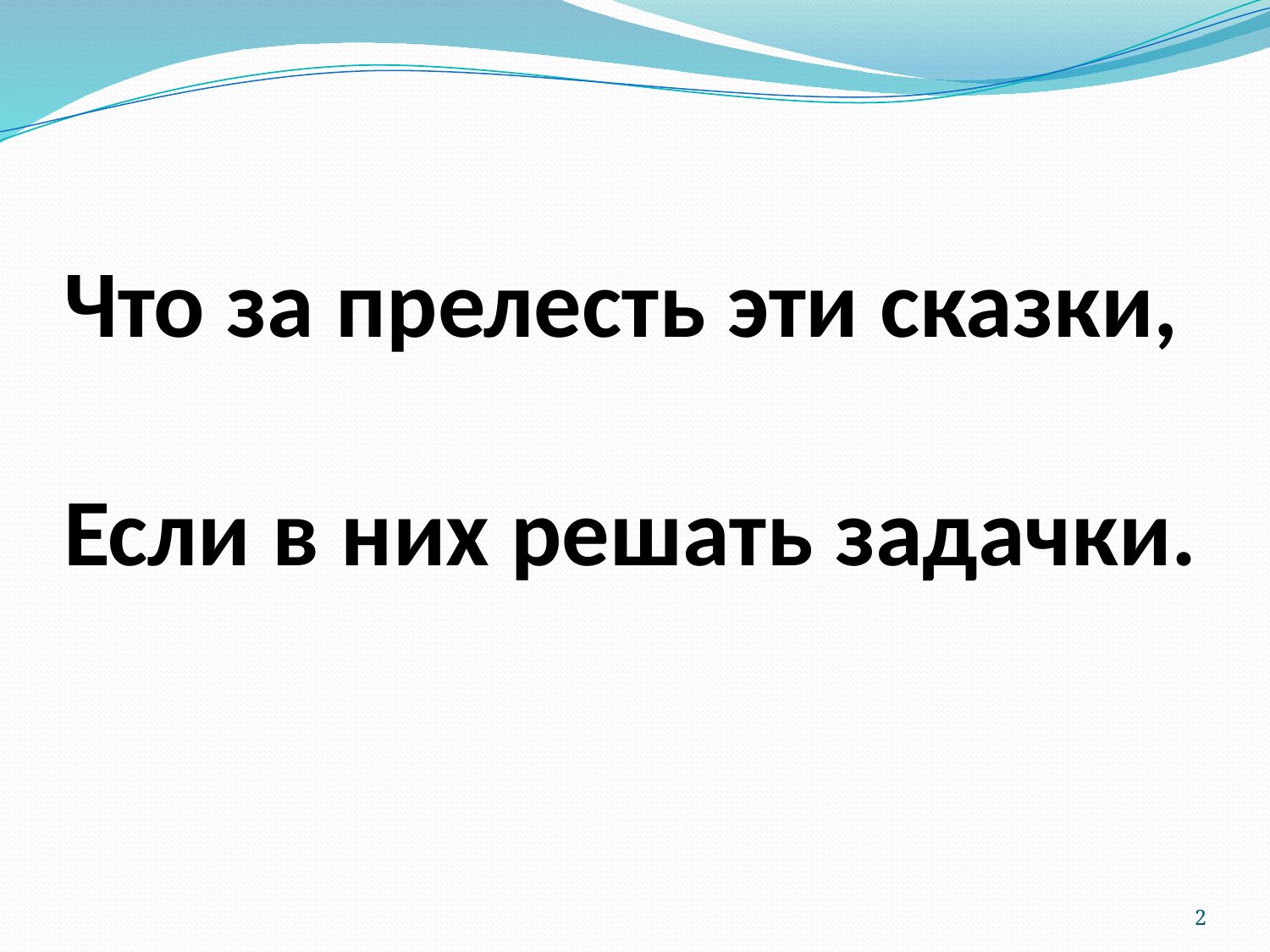

# Что за прелесть эти сказки, Если в них решать задачки.
2